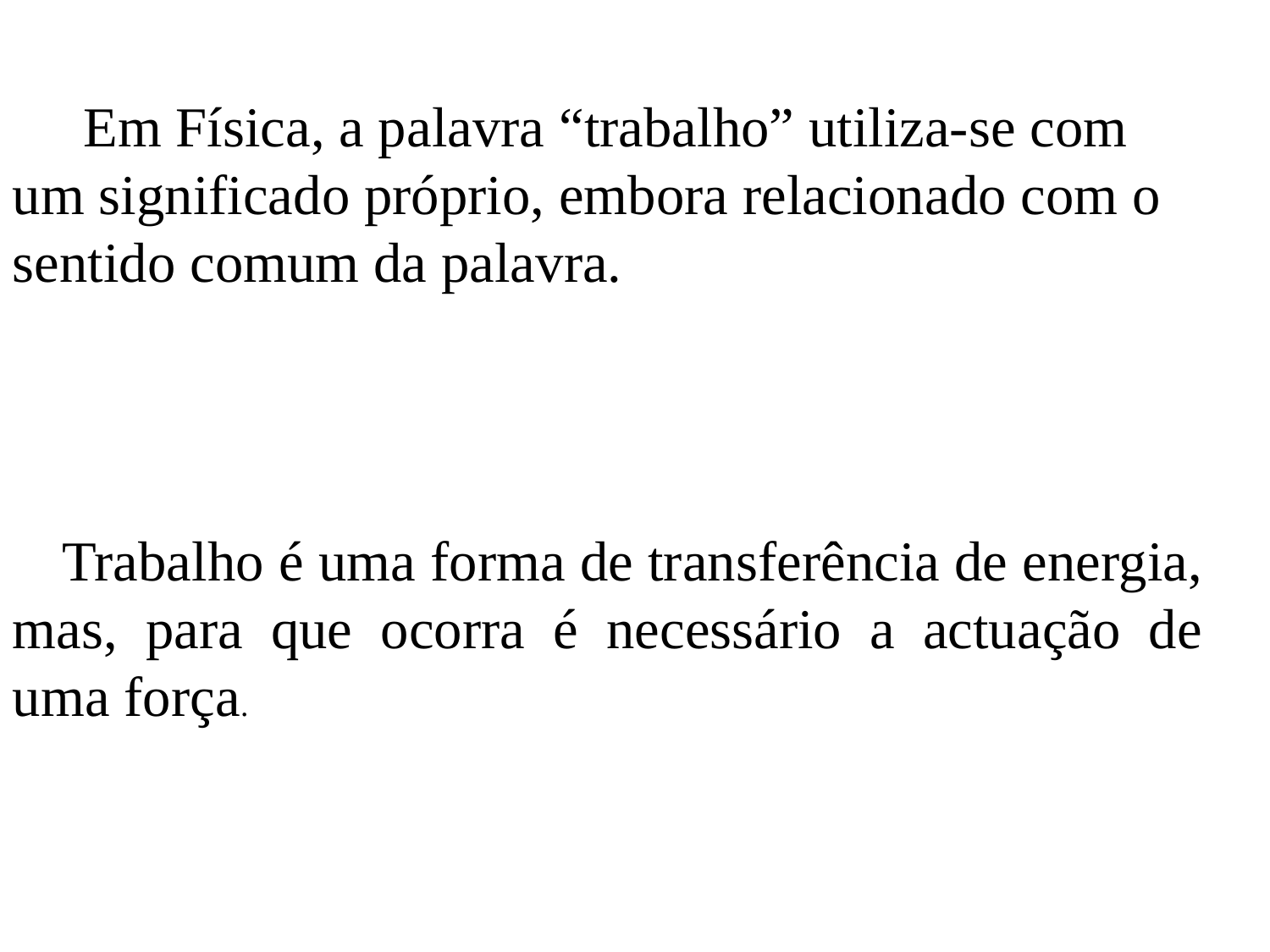

Em Física, a palavra “trabalho” utiliza-se com um significado próprio, embora relacionado com o sentido comum da palavra.
Trabalho é uma forma de transferência de energia, mas, para que ocorra é necessário a actuação de uma força.